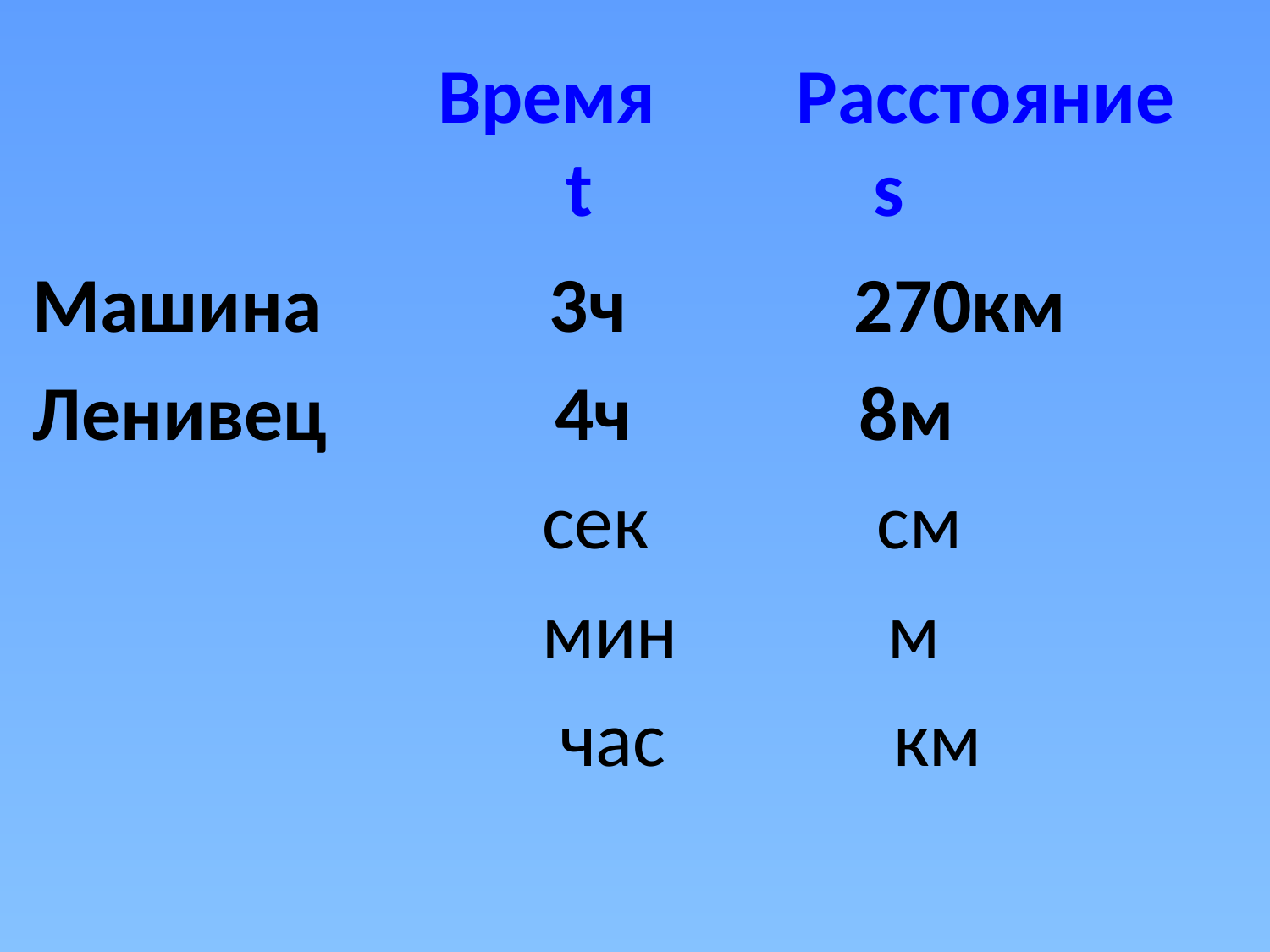

# Время        Расстояние t                s
Машина             3ч             270км
Ленивец             4ч             8м
                             сек             см
                             мин            м
                              час             км